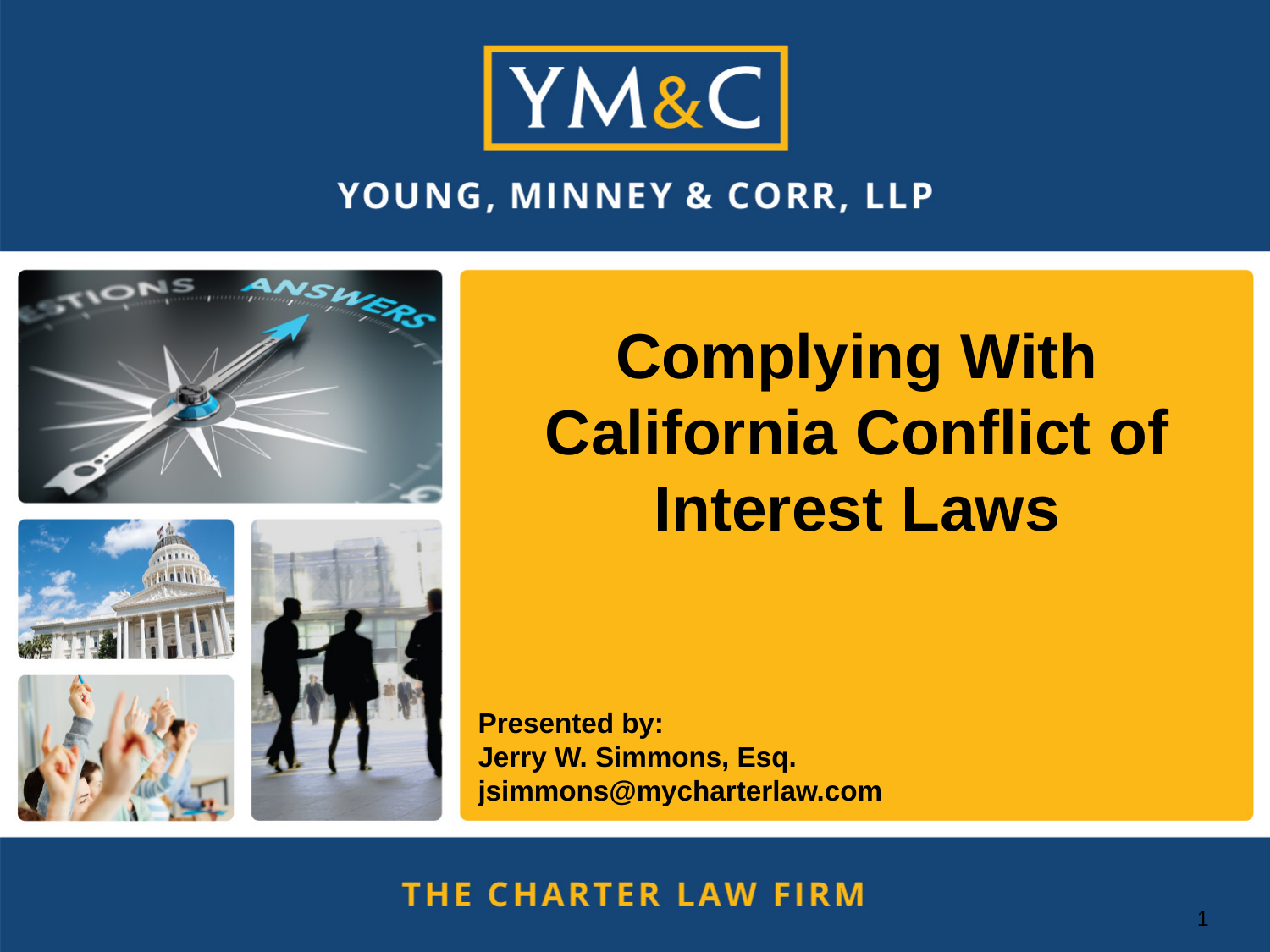

# Complying With California Conflict of Interest Laws

Presented by:
Jerry W. Simmons, Esq.
jsimmons@mycharterlaw.com

1